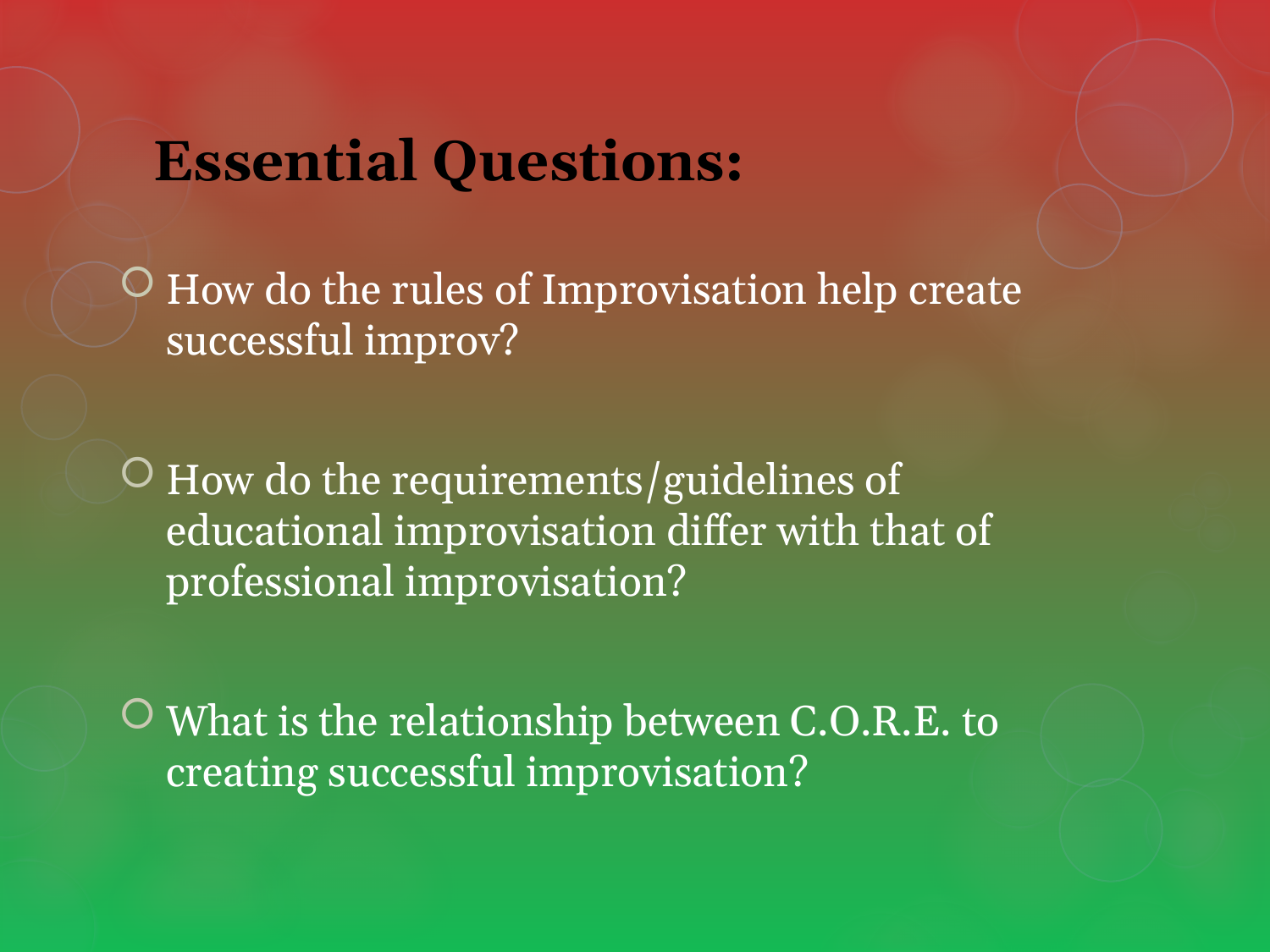

# Essential Questions:
How do the rules of Improvisation help create successful improv?

How do the requirements/guidelines of educational improvisation differ with that of professional improvisation?

What is the relationship between C.O.R.E. to creating successful improvisation?